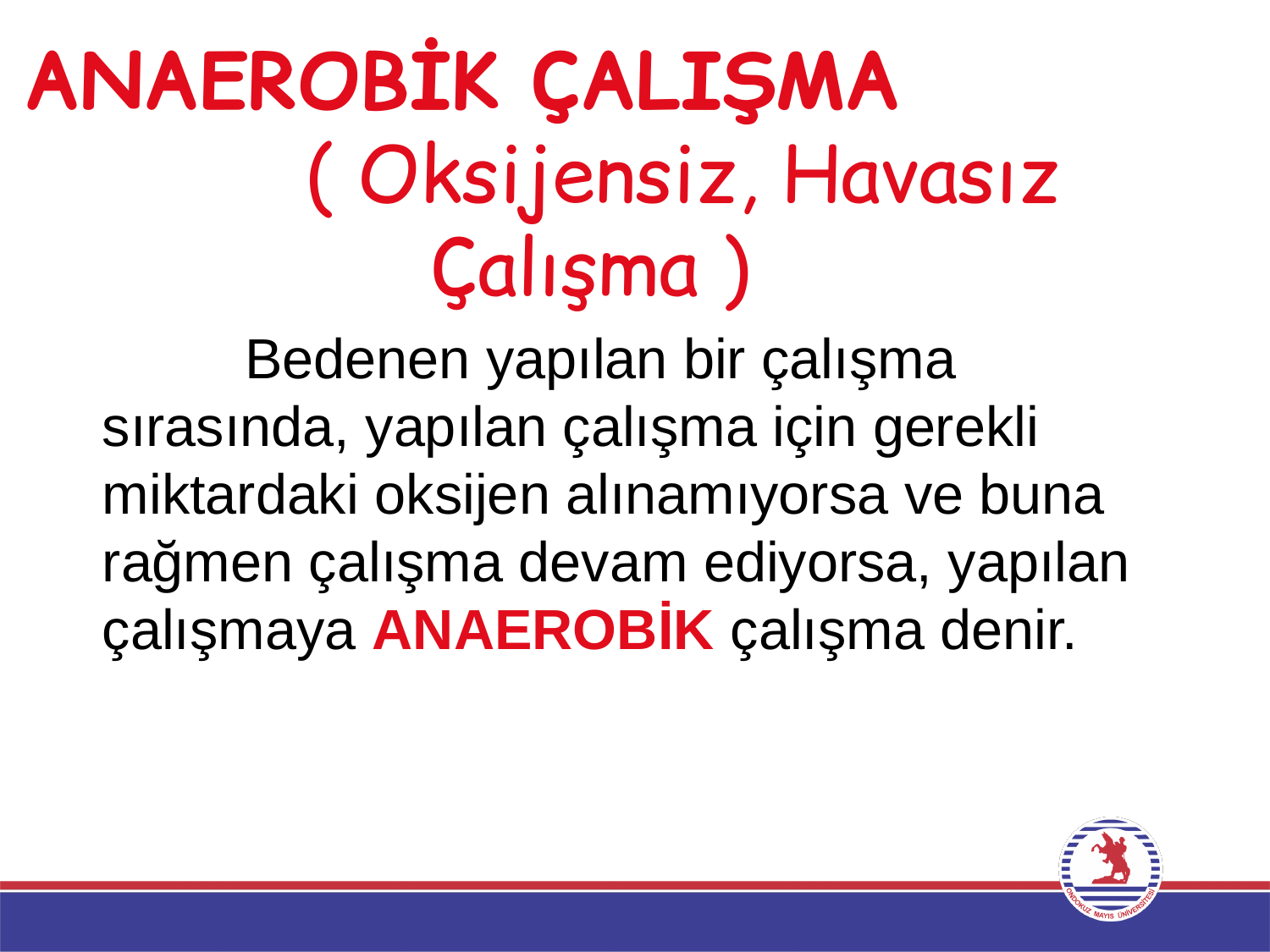

# ANAEROBİK ÇALIŞMA                    ( Oksijensiz, Havasız Çalışma )
		 Bedenen yapılan bir çalışma sırasında, yapılan çalışma için gerekli miktardaki oksijen alınamıyorsa ve buna rağmen çalışma devam ediyorsa, yapılan çalışmaya ANAEROBİK çalışma denir.